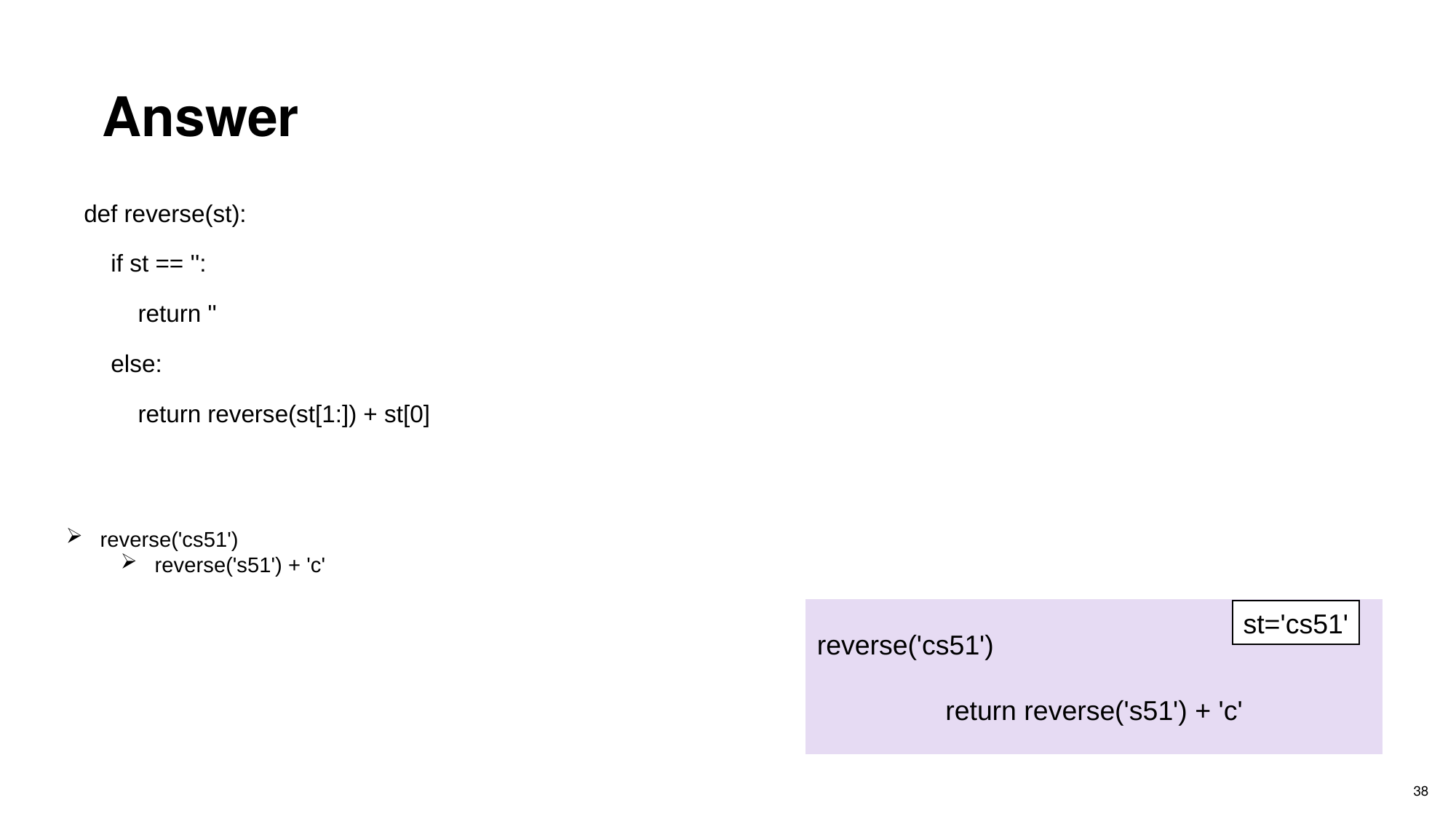

Answer

def reverse(st):
    if st == '':
        return ''
    else:
        return reverse(st[1:]) + st[0]
reverse('cs51')
reverse('s51') + 'c'
reverse('cs51')

return reverse('s51') + 'c'
st='cs51'
38